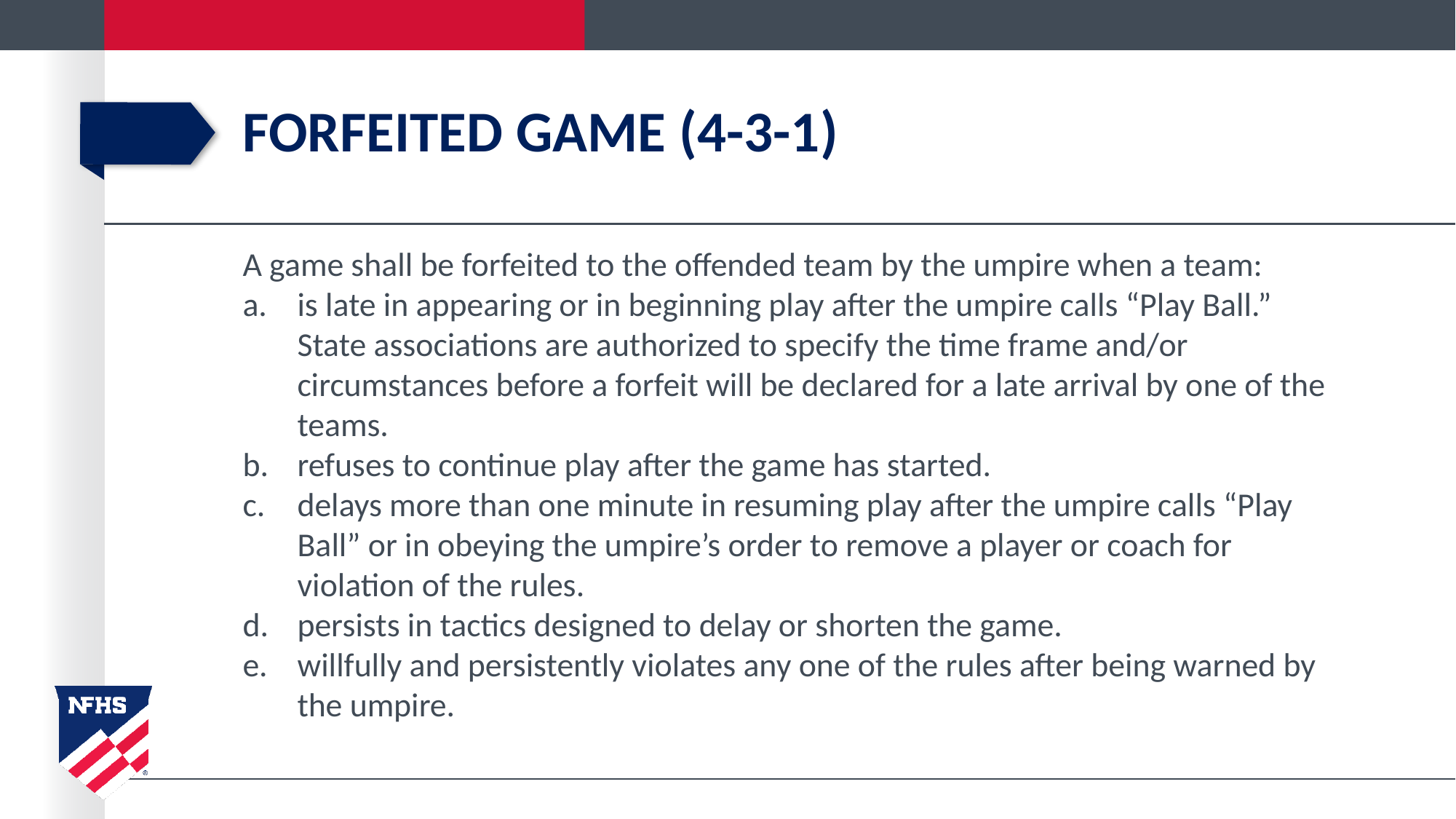

# forfeited game (4-3-1)
A game shall be forfeited to the offended team by the umpire when a team:
is late in appearing or in beginning play after the umpire calls “Play Ball.” State associations are authorized to specify the time frame and/or circumstances before a forfeit will be declared for a late arrival by one of the teams.
refuses to continue play after the game has started.
delays more than one minute in resuming play after the umpire calls “Play Ball” or in obeying the umpire’s order to remove a player or coach for violation of the rules.
persists in tactics designed to delay or shorten the game.
willfully and persistently violates any one of the rules after being warned by the umpire.